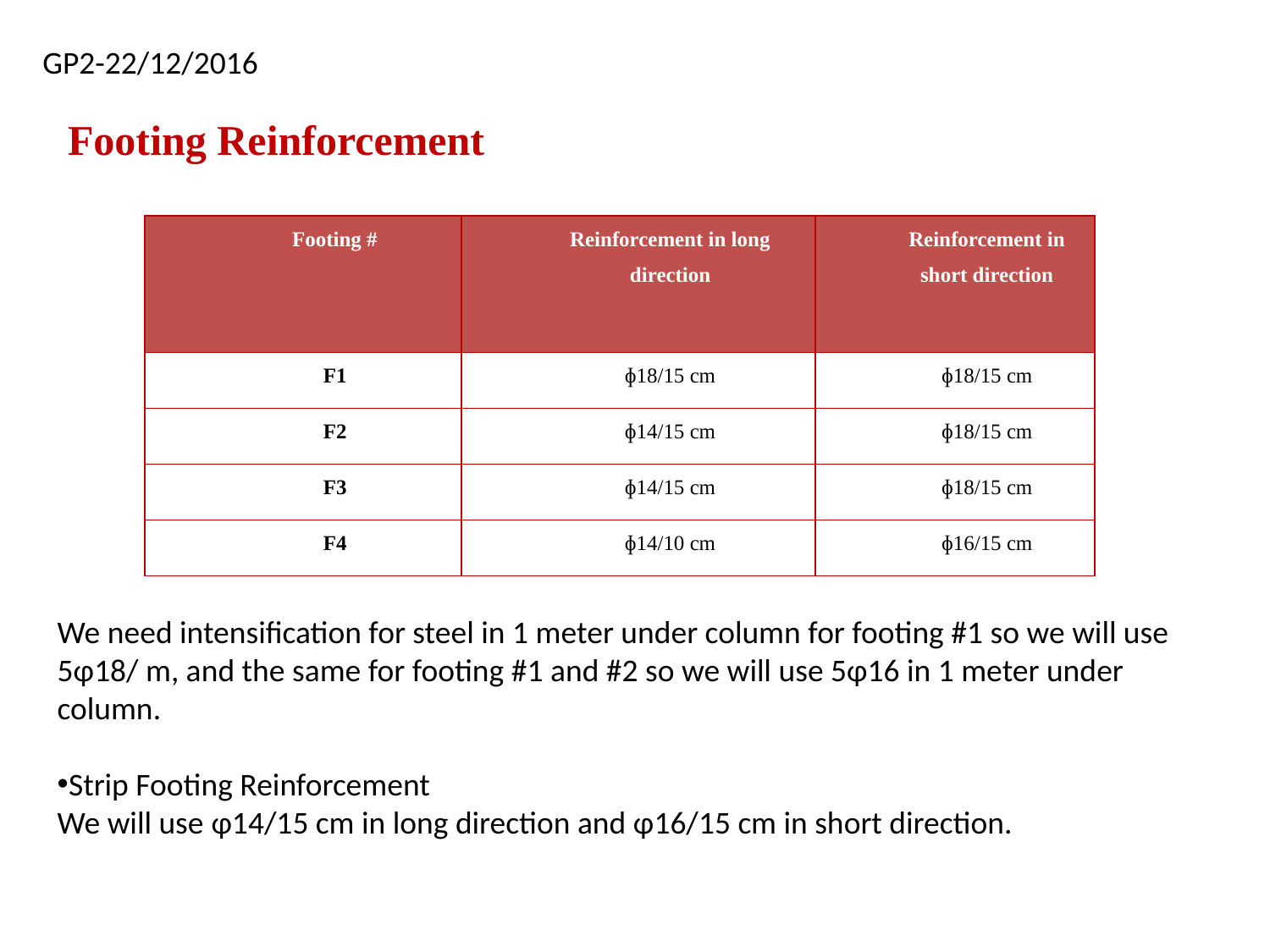

GP2-22/12/2016
Footing Reinforcement
| Footing # | Reinforcement in long direction | Reinforcement in short direction |
| --- | --- | --- |
| F1 | ɸ18/15 cm | ɸ18/15 cm |
| F2 | ɸ14/15 cm | ɸ18/15 cm |
| F3 | ɸ14/15 cm | ɸ18/15 cm |
| F4 | ɸ14/10 cm | ɸ16/15 cm |
We need intensification for steel in 1 meter under column for footing #1 so we will use 5ɸ18/ m, and the same for footing #1 and #2 so we will use 5ɸ16 in 1 meter under column.

Strip Footing Reinforcement
We will use ɸ14/15 cm in long direction and ɸ16/15 cm in short direction.